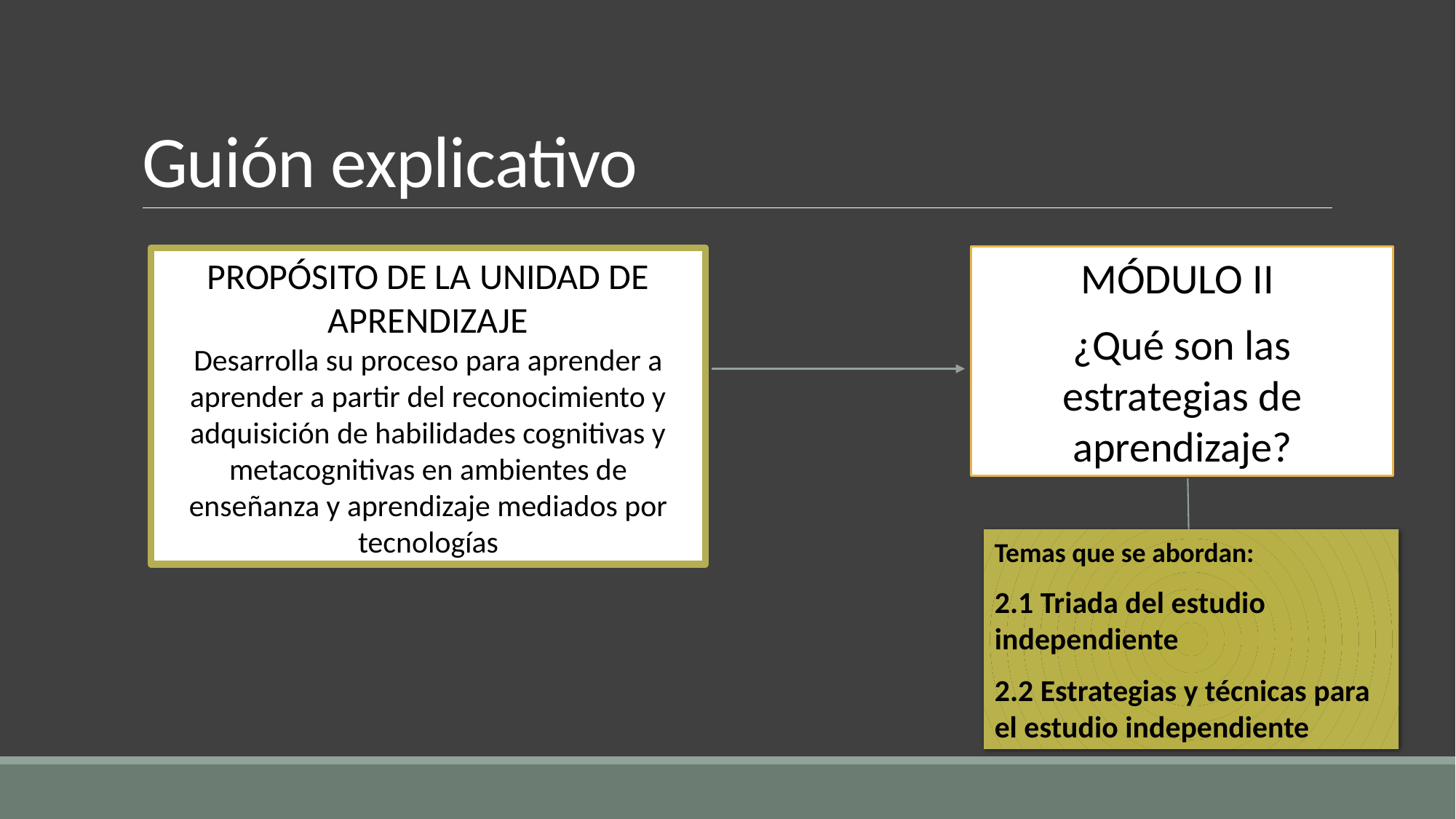

# Guión explicativo
MÓDULO II
¿Qué son las estrategias de aprendizaje?
PROPÓSITO DE LA UNIDAD DE APRENDIZAJE
Desarrolla su proceso para aprender a aprender a partir del reconocimiento y adquisición de habilidades cognitivas y metacognitivas en ambientes de enseñanza y aprendizaje mediados por tecnologías
Temas que se abordan:
2.1 Triada del estudio independiente
2.2 Estrategias y técnicas para el estudio independiente